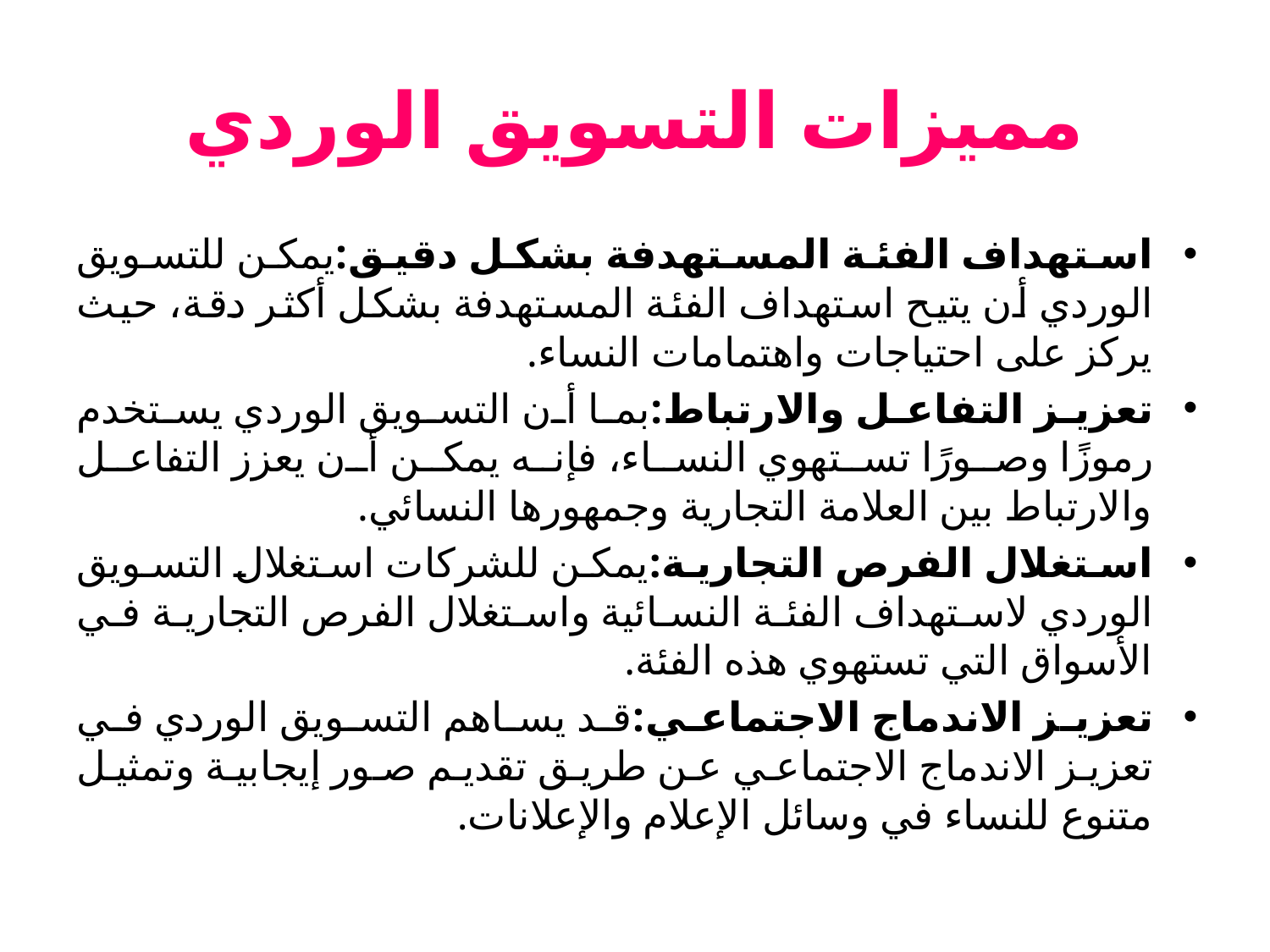

# مميزات التسويق الوردي
استهداف الفئة المستهدفة بشكل دقيق:يمكن للتسويق الوردي أن يتيح استهداف الفئة المستهدفة بشكل أكثر دقة، حيث يركز على احتياجات واهتمامات النساء.
تعزيز التفاعل والارتباط:بما أن التسويق الوردي يستخدم رموزًا وصورًا تستهوي النساء، فإنه يمكن أن يعزز التفاعل والارتباط بين العلامة التجارية وجمهورها النسائي.
استغلال الفرص التجارية:يمكن للشركات استغلال التسويق الوردي لاستهداف الفئة النسائية واستغلال الفرص التجارية في الأسواق التي تستهوي هذه الفئة.
تعزيز الاندماج الاجتماعي:قد يساهم التسويق الوردي في تعزيز الاندماج الاجتماعي عن طريق تقديم صور إيجابية وتمثيل متنوع للنساء في وسائل الإعلام والإعلانات.